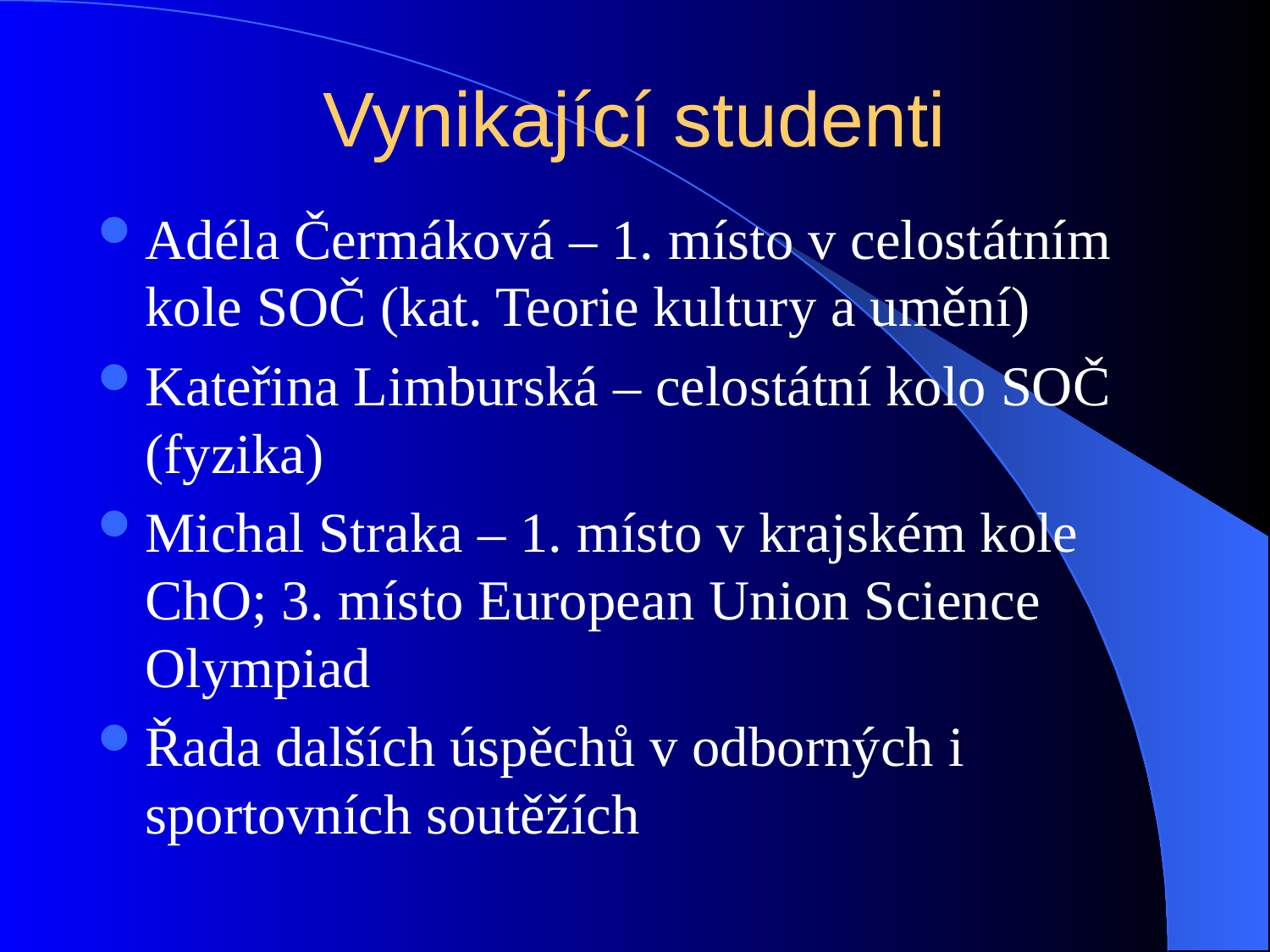

# Vynikající studenti
Adéla Čermáková – 1. místo v celostátním kole SOČ (kat. Teorie kultury a umění)
Kateřina Limburská – celostátní kolo SOČ (fyzika)
Michal Straka – 1. místo v krajském kole ChO; 3. místo European Union Science Olympiad
Řada dalších úspěchů v odborných i sportovních soutěžích